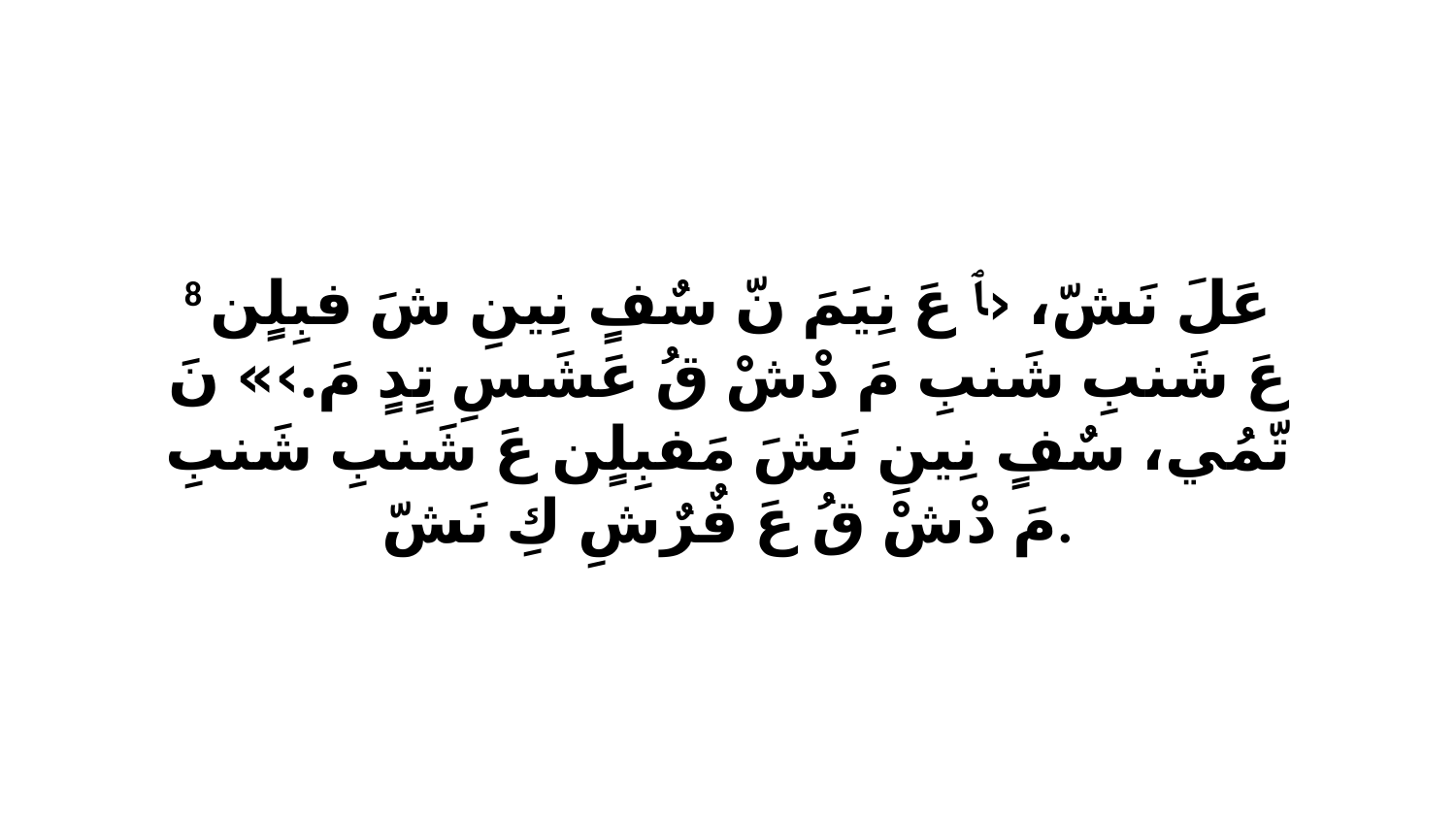

8 عَلَ نَشّ، ‹ﭑ عَ نِيَمَ نّ سٌفٍ نِينِ شَ فبِلٍن عَ شَنبِ شَنبِ مَ دْشْ قُ عَشَسِ تٍدٍ مَ.›» نَ تّمُي، سٌفٍ نِينِ نَشَ مَفبِلٍن عَ شَنبِ شَنبِ مَ دْشْ قُ عَ فٌرٌشِ كِ نَشّ.